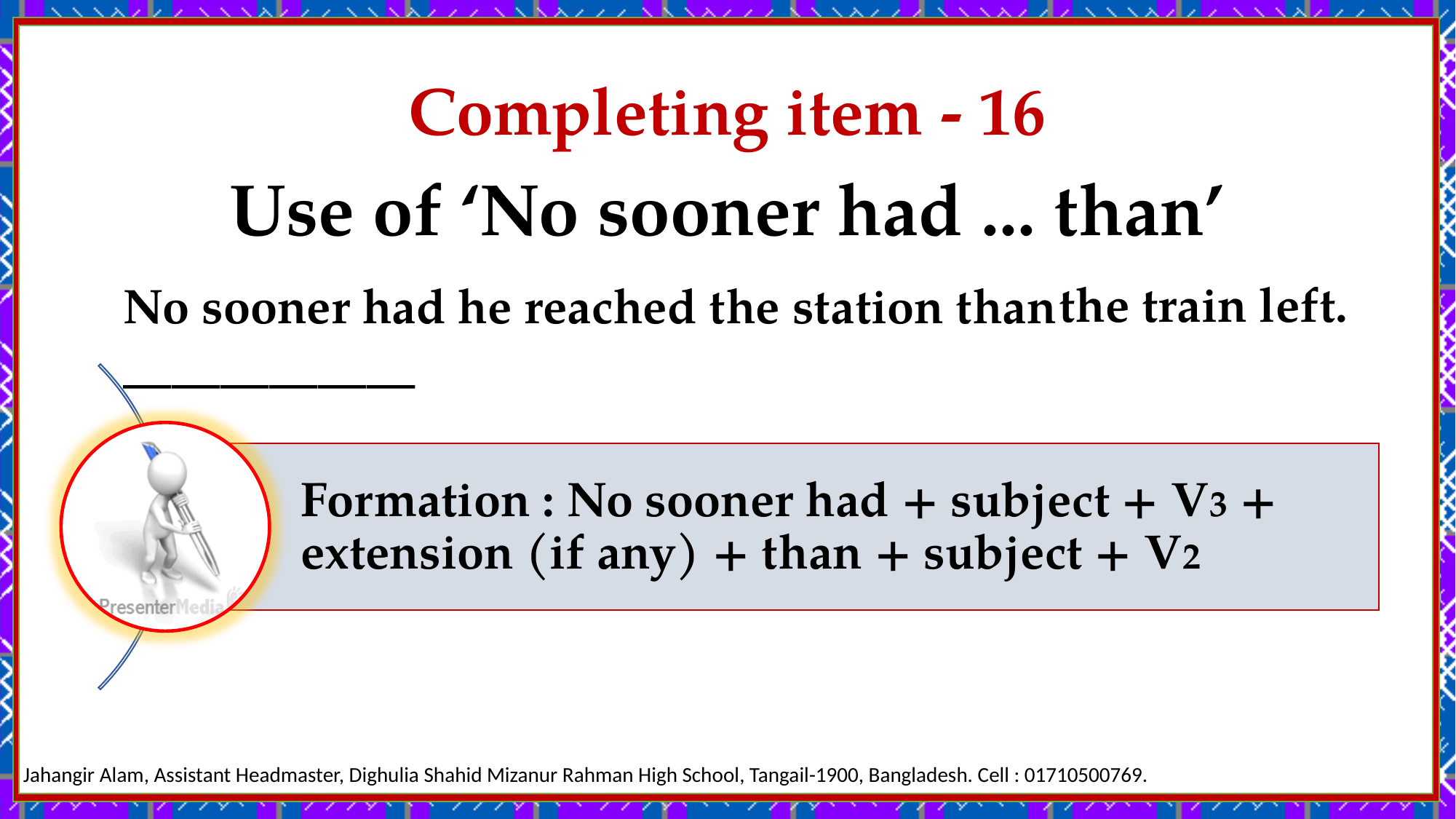

Completing item - 16
Use of ‘No sooner had ... than’
the train left.
No sooner had he reached the station than ____________
Formation : No sooner had + subject + V3 + extension (if any) + than + subject + V2